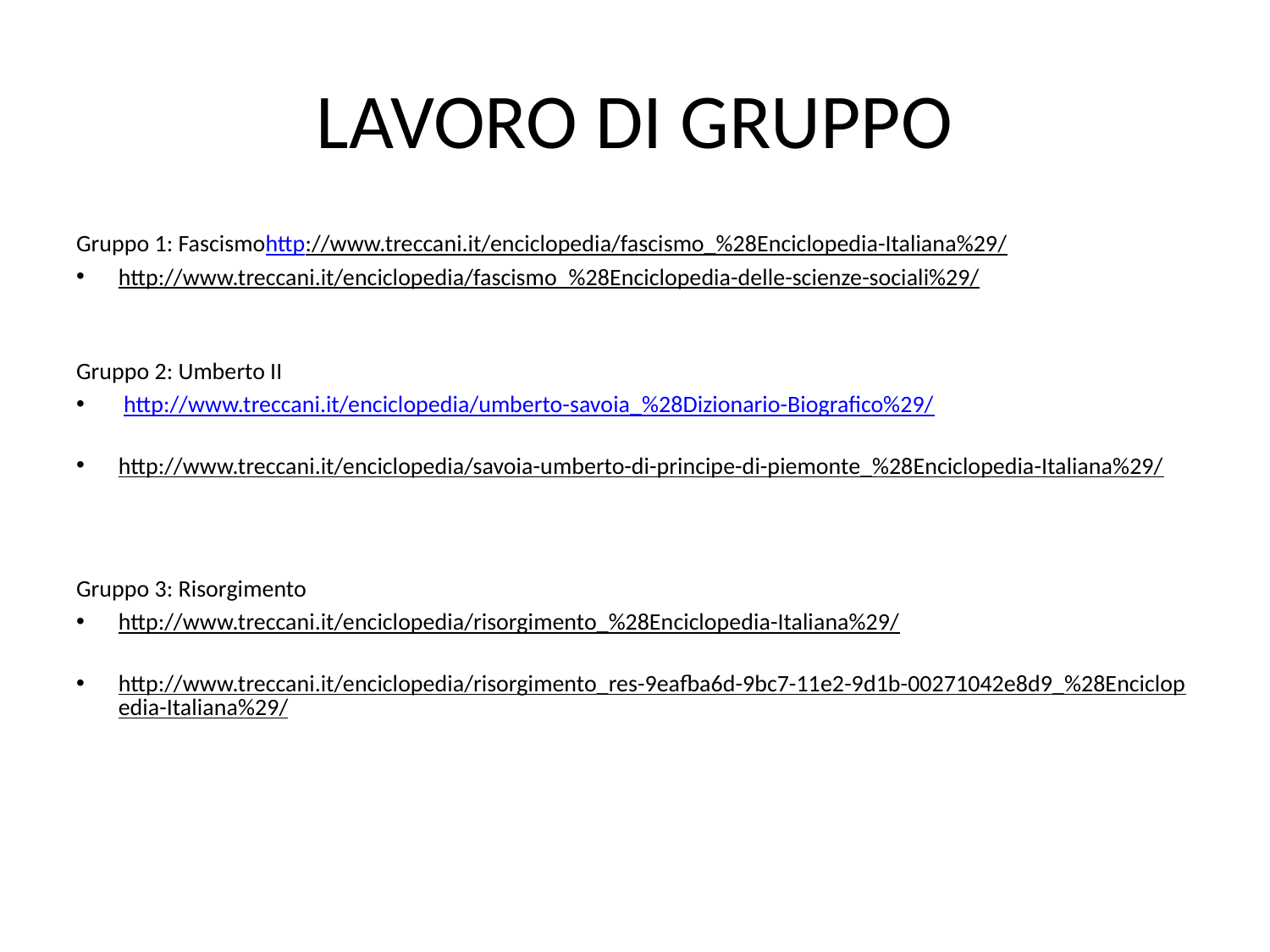

# LAVORO DI GRUPPO
Gruppo 1: Fascismohttp://www.treccani.it/enciclopedia/fascismo_%28Enciclopedia-Italiana%29/
http://www.treccani.it/enciclopedia/fascismo_%28Enciclopedia-delle-scienze-sociali%29/

Gruppo 2: Umberto II
 http://www.treccani.it/enciclopedia/umberto-savoia_%28Dizionario-Biografico%29/
http://www.treccani.it/enciclopedia/savoia-umberto-di-principe-di-piemonte_%28Enciclopedia-Italiana%29/

Gruppo 3: Risorgimento
http://www.treccani.it/enciclopedia/risorgimento_%28Enciclopedia-Italiana%29/
http://www.treccani.it/enciclopedia/risorgimento_res-9eafba6d-9bc7-11e2-9d1b-00271042e8d9_%28Enciclopedia-Italiana%29/